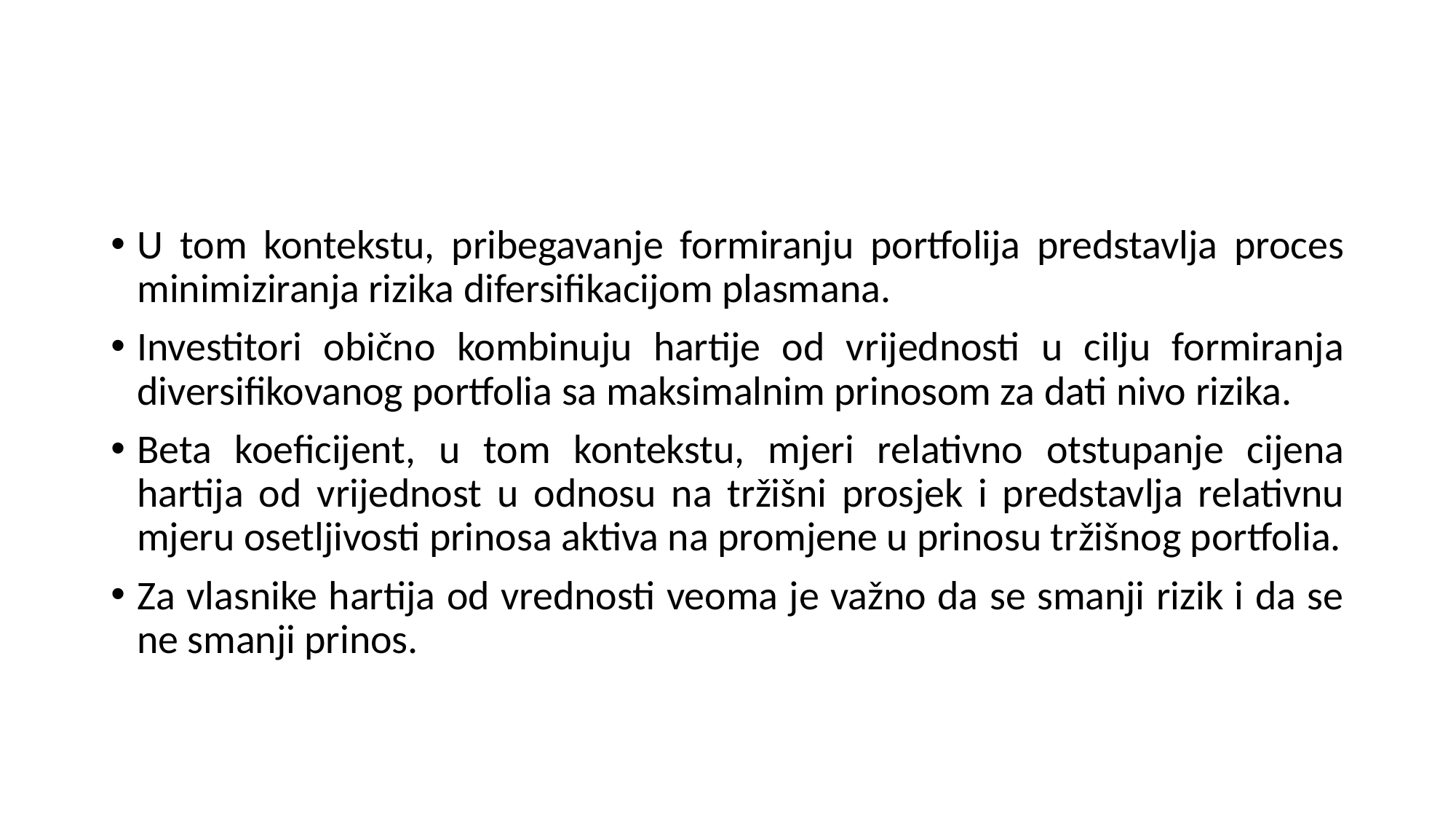

U tom kontekstu, pribegavanje formiranju portfolija predstavlja proces minimiziranja rizika difersifikacijom plasmana.
Investitori obično kombinuju hartije od vrijednosti u cilju formiranja diversifikovanog portfolia sa maksimalnim prinosom za dati nivo rizika.
Beta koeficijent, u tom kontekstu, mjeri relativno otstupanje cijena hartija od vrijednost u odnosu na tržišni prosjek i predstavlja relativnu mjeru osetljivosti prinosa aktiva na promjene u prinosu tržišnog portfolia.
Za vlasnike hartija od vrednosti veoma je važno da se smanji rizik i da se ne smanji prinos.